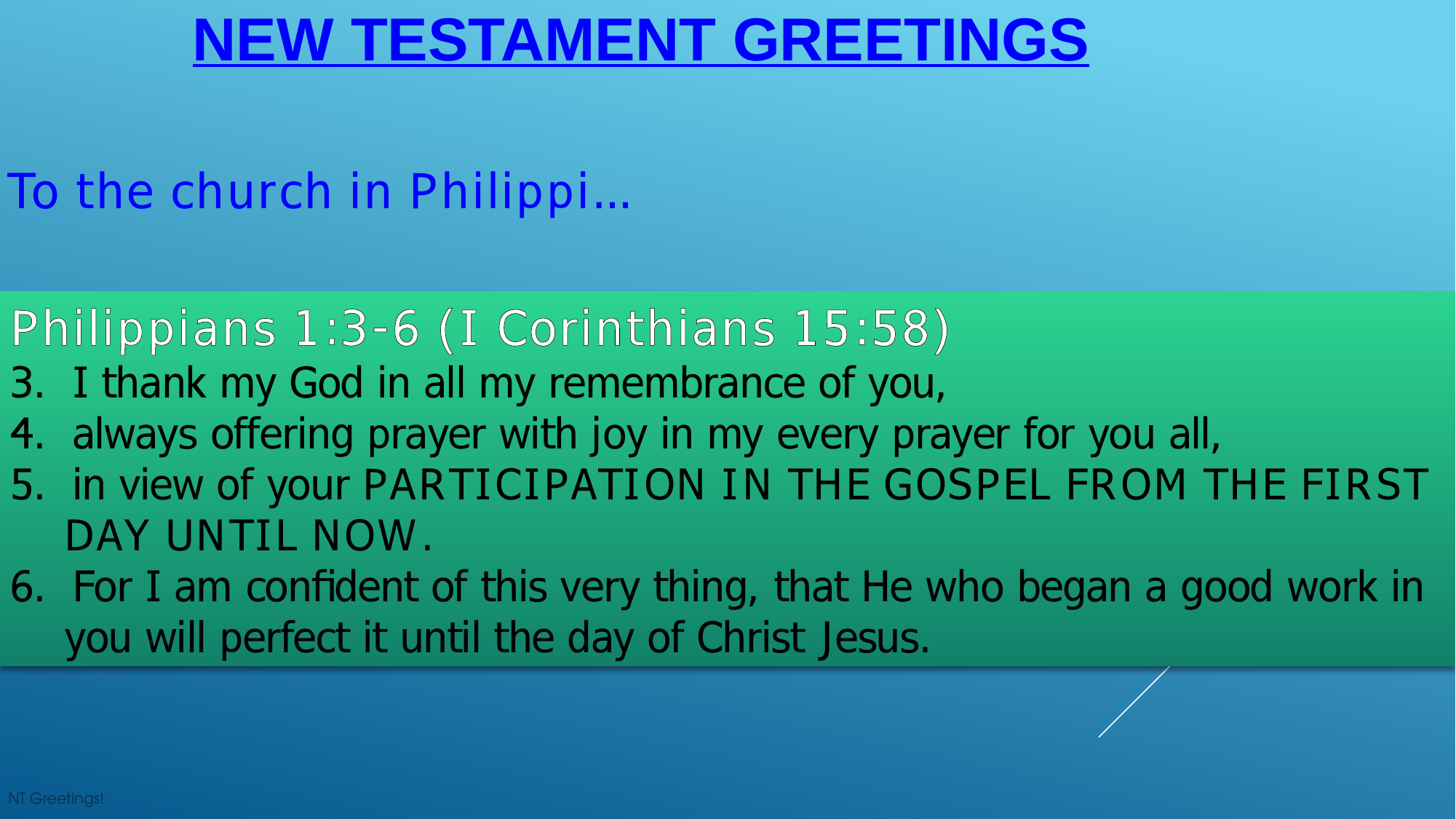

# New Testament Greetings
To the church in Philippi…
Philippians 1:3-6 (I Corinthians 15:58)
3.  I thank my God in all my remembrance of you,
4.  always offering prayer with joy in my every prayer for you all,
5.  in view of your participation in the gospel from the first day until now.
6.  For I am confident of this very thing, that He who began a good work in you will perfect it until the day of Christ Jesus.
NT Greetings!